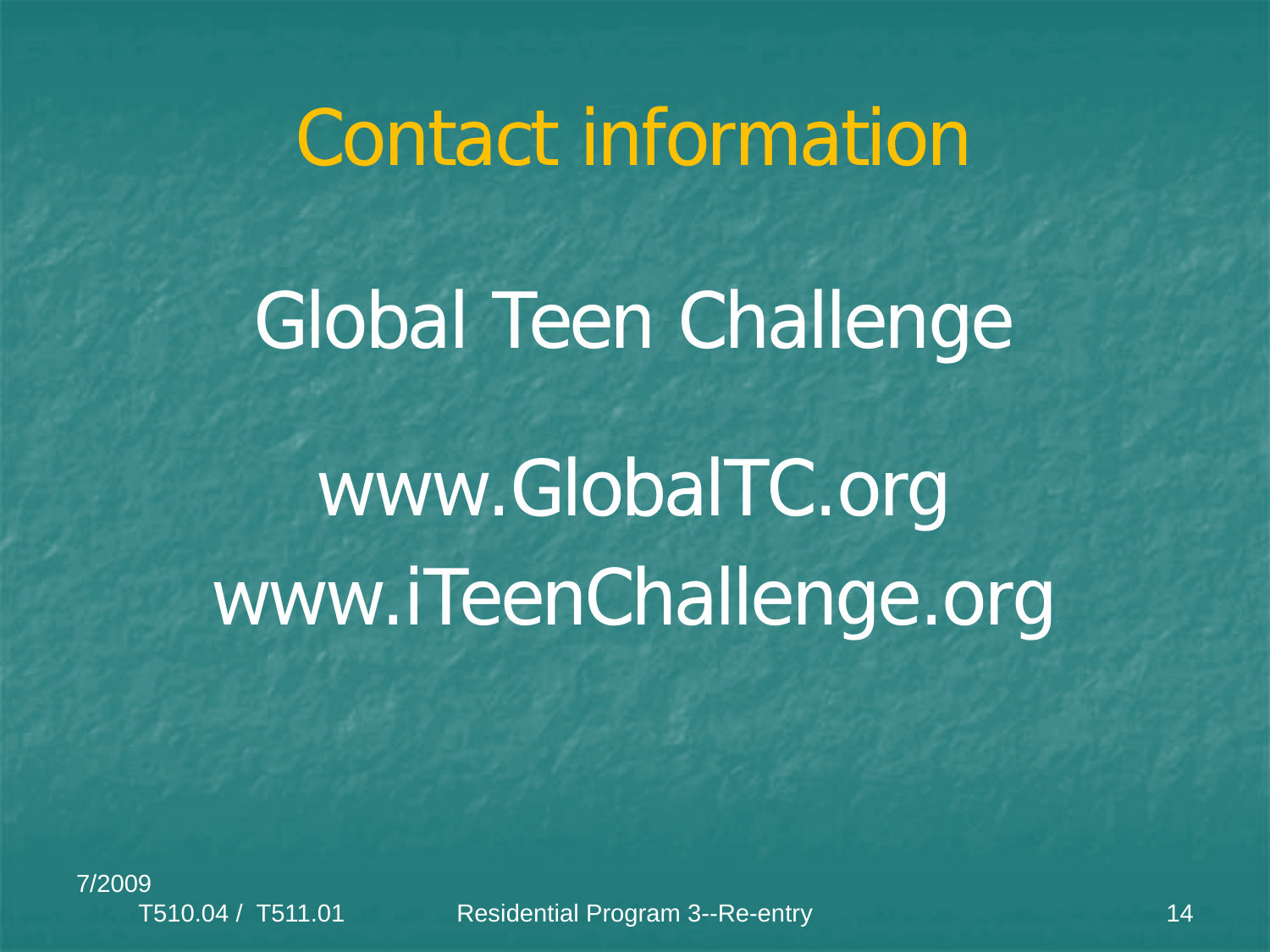

# Contact information
Global Teen Challenge

www.GlobalTC.org
www.iTeenChallenge.org

7/2009                                     T510.04 /  T511.01
Residential Program 3--Re-entry
14